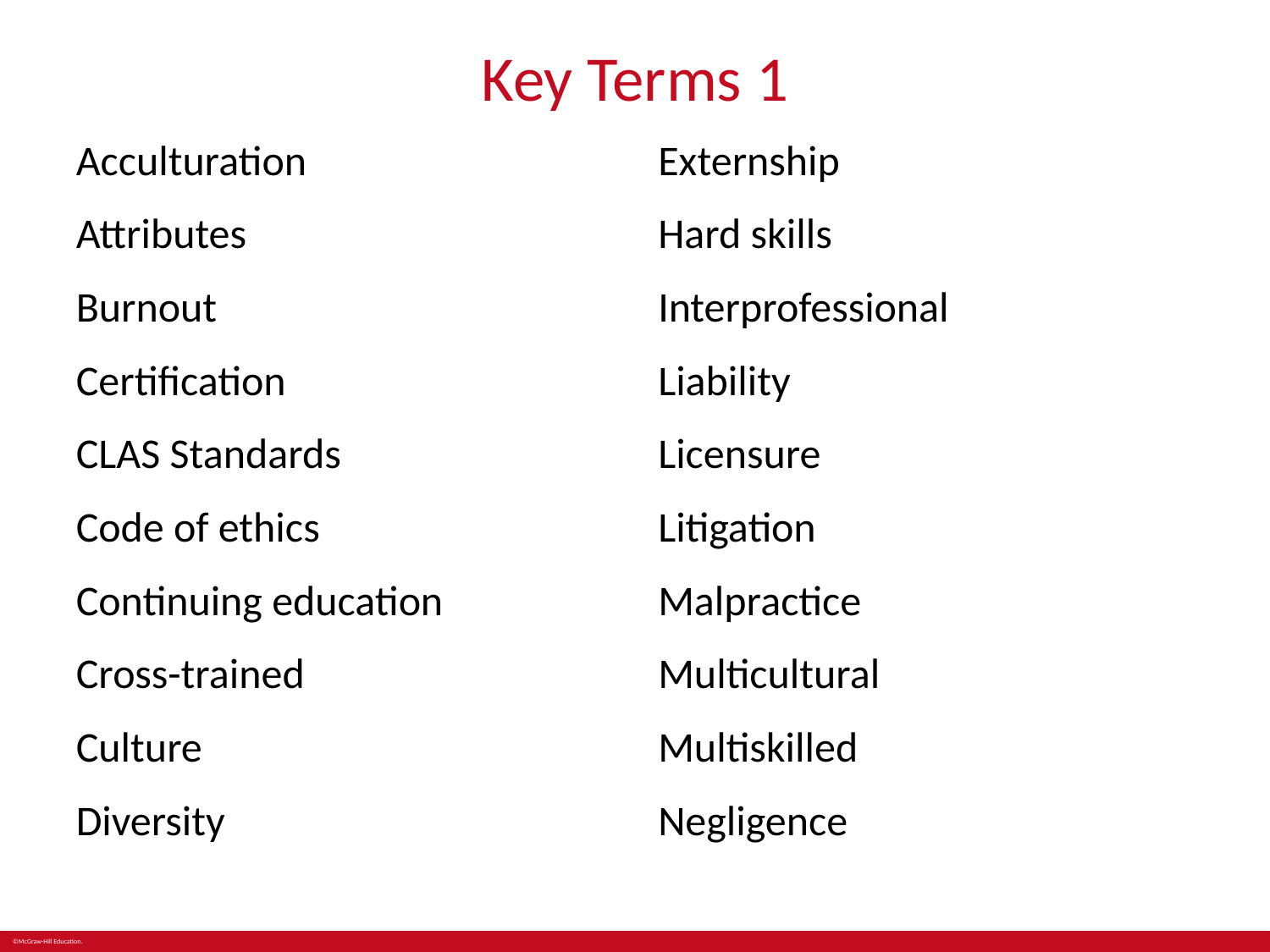

# Key Terms 1
Acculturation
Attributes
Burnout
Certification
CLAS Standards
Code of ethics
Continuing education
Cross-trained
Culture
Diversity

Externship
Hard skills
Interprofessional
Liability
Licensure
Litigation
Malpractice
Multicultural
Multiskilled
Negligence